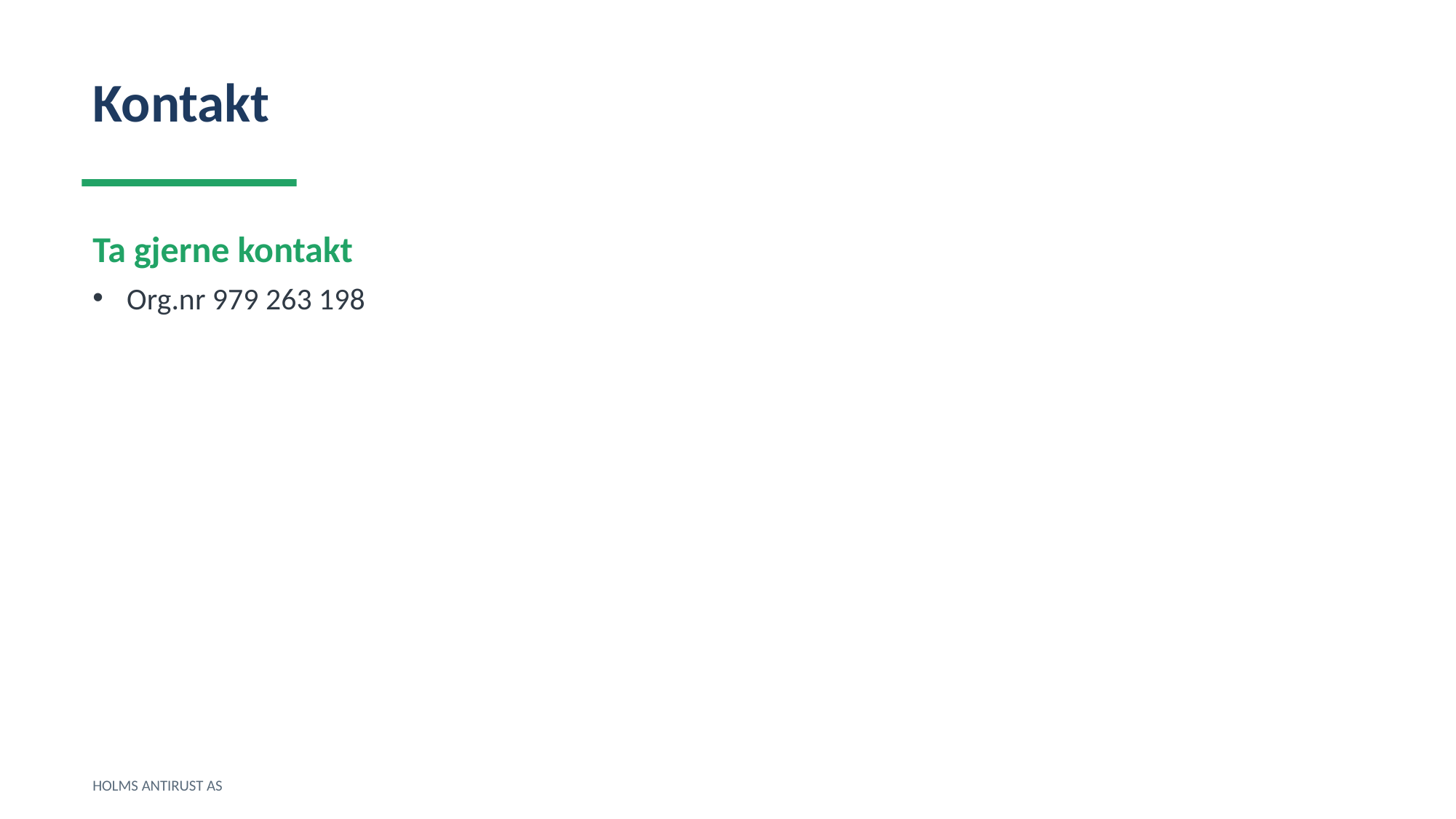

Kontakt

Ta gjerne kontakt
Org.nr 979 263 198
HOLMS ANTIRUST AS